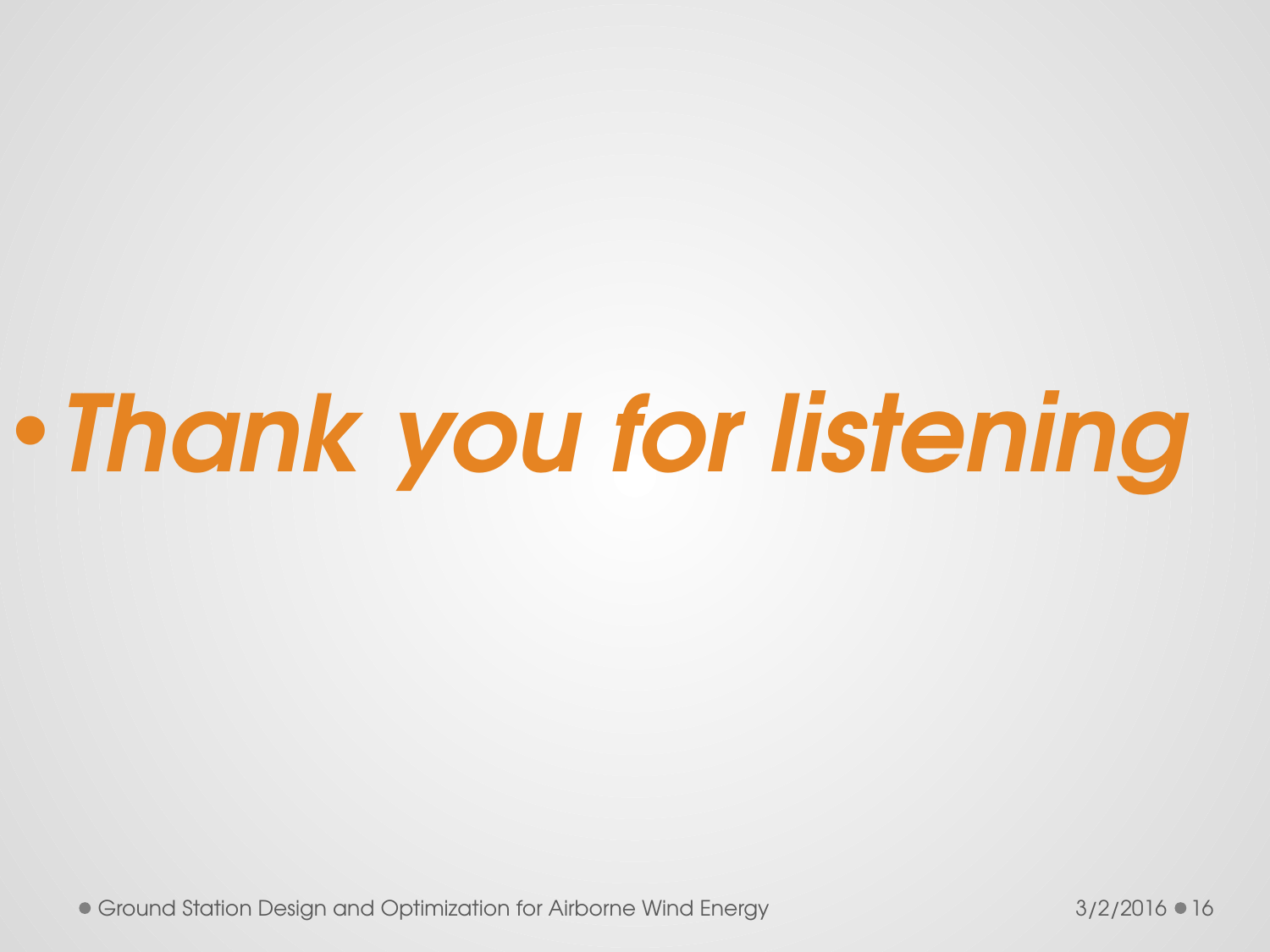

Thank you for listening
Ground Station Design and Optimization for Airborne Wind Energy
3/2/2016
16